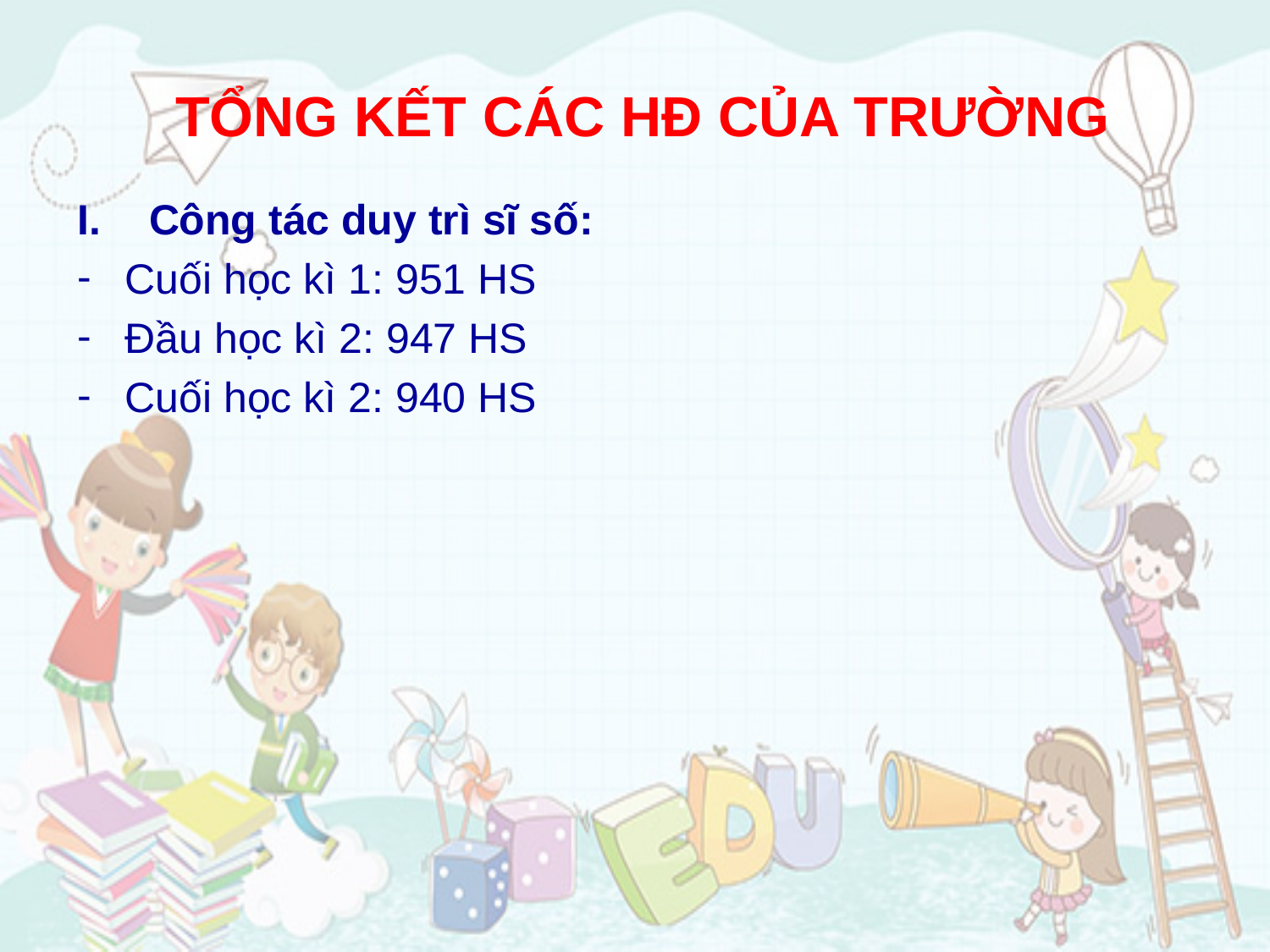

# TỔNG KẾT CÁC HĐ CỦA TRƯỜNG
Công tác duy trì sĩ số:
Cuối học kì 1: 951 HS
Đầu học kì 2: 947 HS
Cuối học kì 2: 940 HS